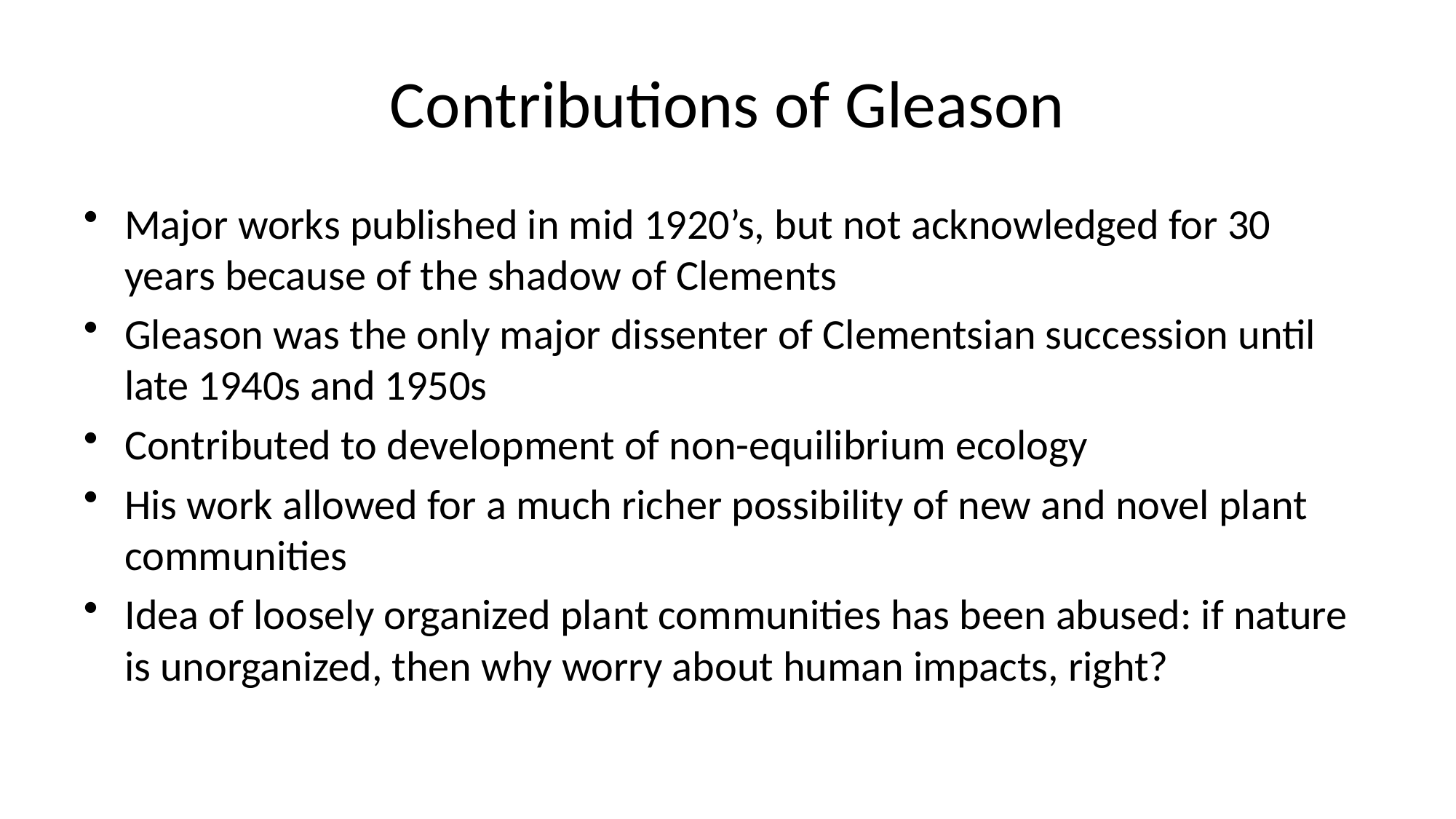

# Contributions of Gleason
Major works published in mid 1920’s, but not acknowledged for 30 years because of the shadow of Clements
Gleason was the only major dissenter of Clementsian succession until late 1940s and 1950s
Contributed to development of non-equilibrium ecology
His work allowed for a much richer possibility of new and novel plant communities
Idea of loosely organized plant communities has been abused: if nature is unorganized, then why worry about human impacts, right?